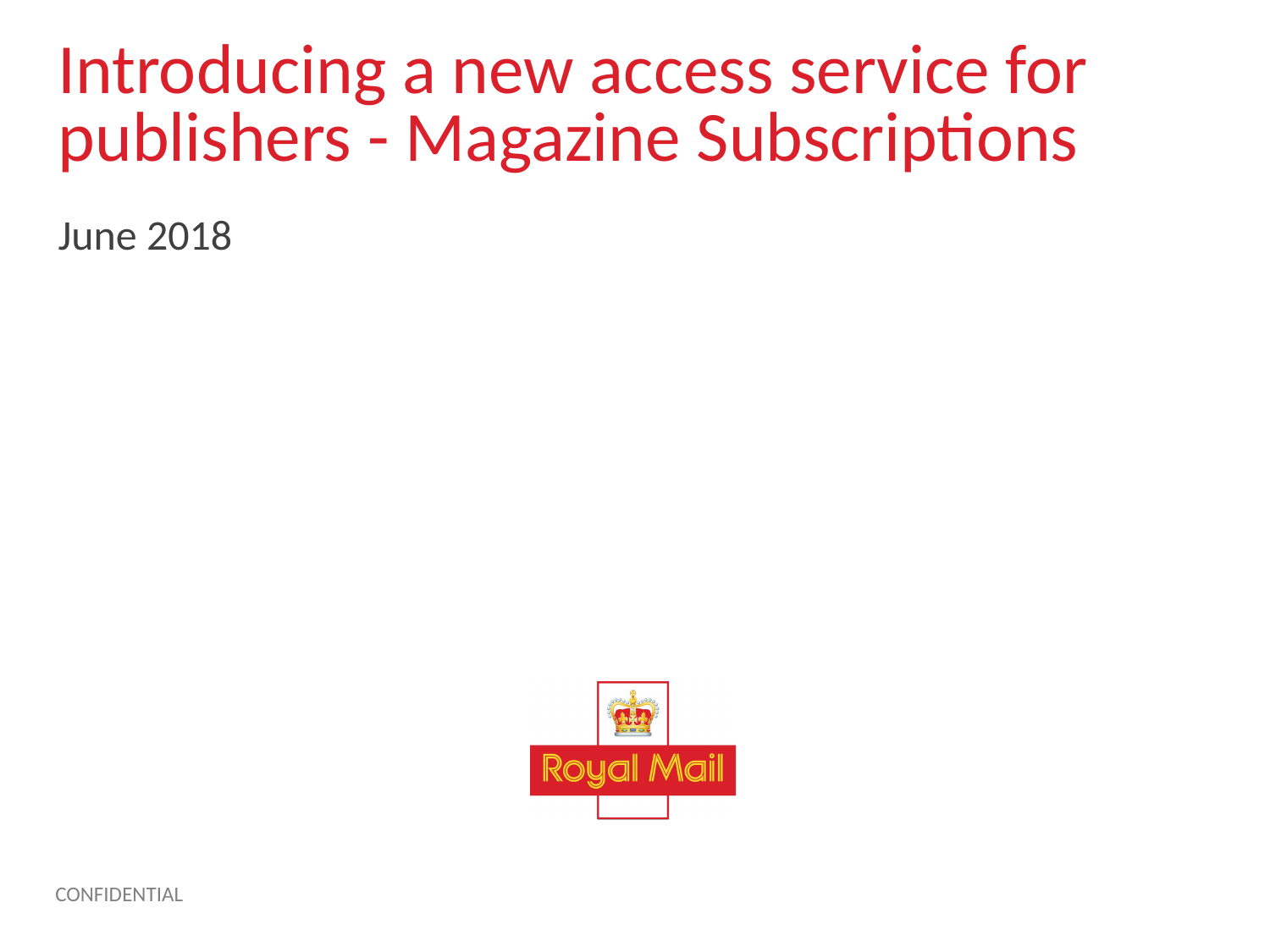

# Introducing a new access service for publishers - Magazine Subscriptions
June 2018